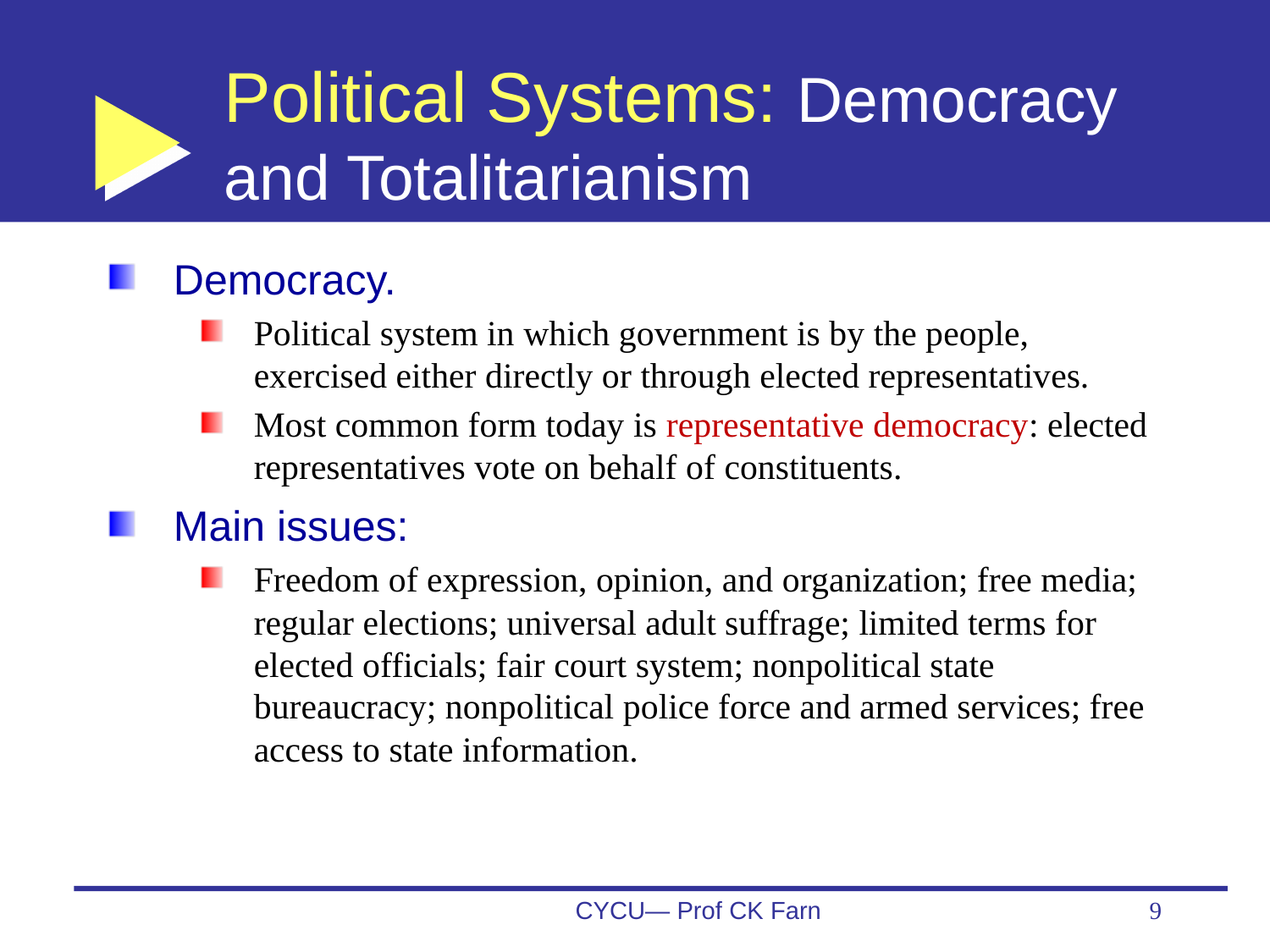

# Political Systems: Democracy and Totalitarianism
Democracy.
Political system in which government is by the people, exercised either directly or through elected representatives.
Most common form today is representative democracy: elected representatives vote on behalf of constituents.
Main issues:
Freedom of expression, opinion, and organization; free media; regular elections; universal adult suffrage; limited terms for elected officials; fair court system; nonpolitical state bureaucracy; nonpolitical police force and armed services; free access to state information.
CYCU— Prof CK Farn
9